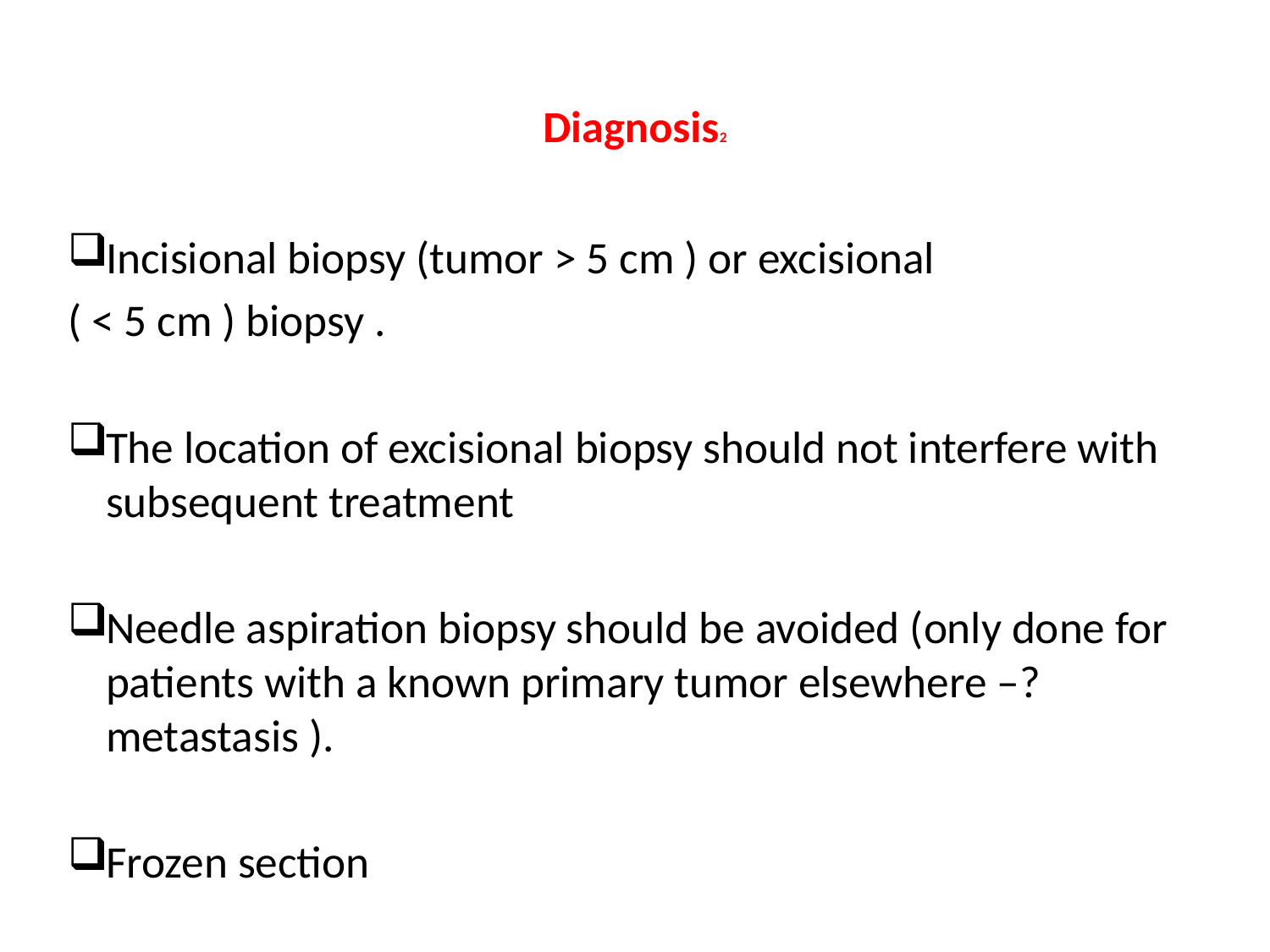

# Diagnosis2
Incisional biopsy (tumor > 5 cm ) or excisional
( < 5 cm ) biopsy .

The location of excisional biopsy should not interfere with subsequent treatment

Needle aspiration biopsy should be avoided (only done for patients with a known primary tumor elsewhere –? metastasis ).

Frozen section